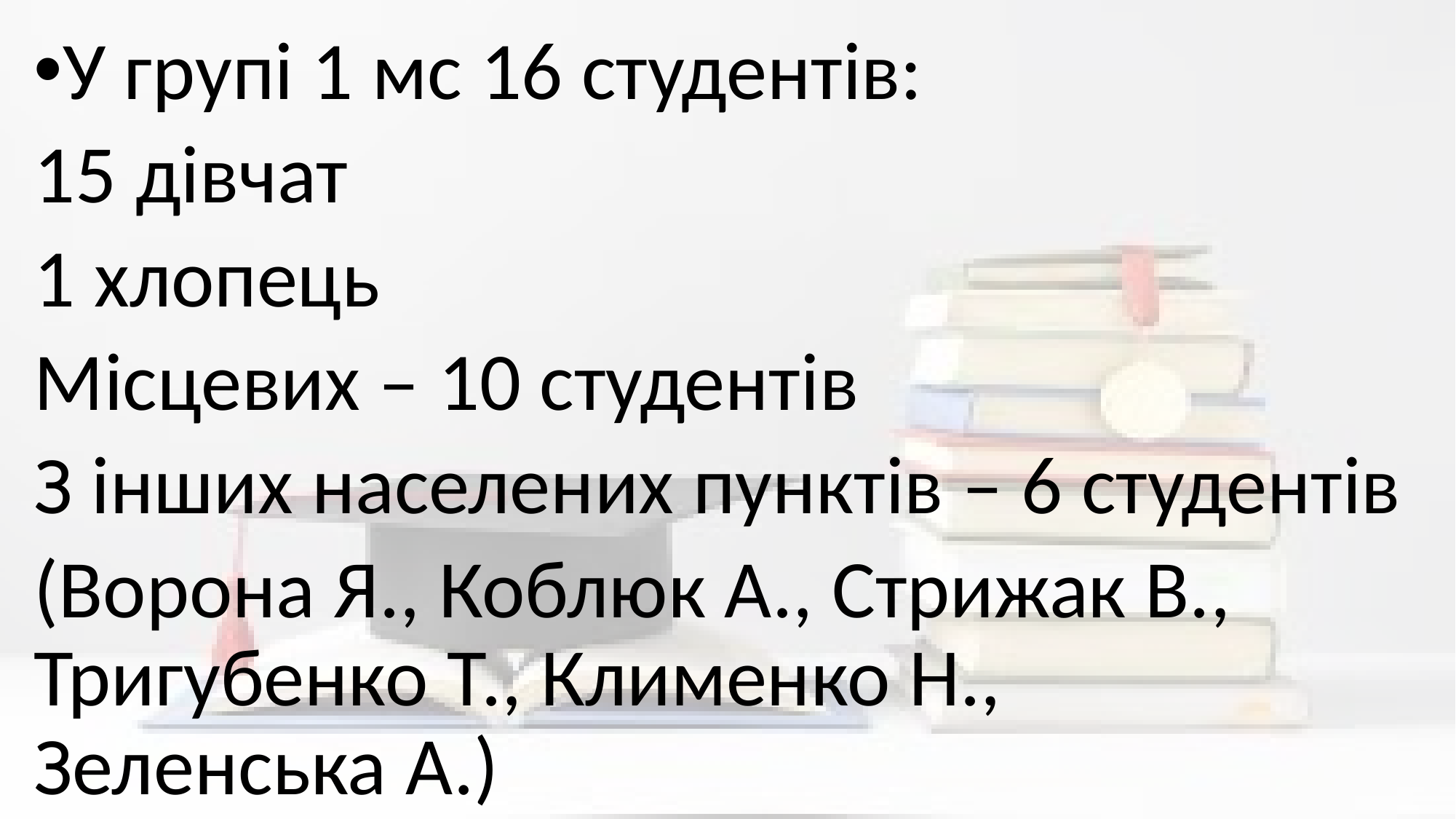

У групі 1 мс 16 студентів:
15 дівчат
1 хлопець
Місцевих – 10 студентів
З інших населених пунктів – 6 студентів
(Ворона Я., Коблюк А., Стрижак В., Тригубенко Т., Клименко Н.,
Зеленська А.)